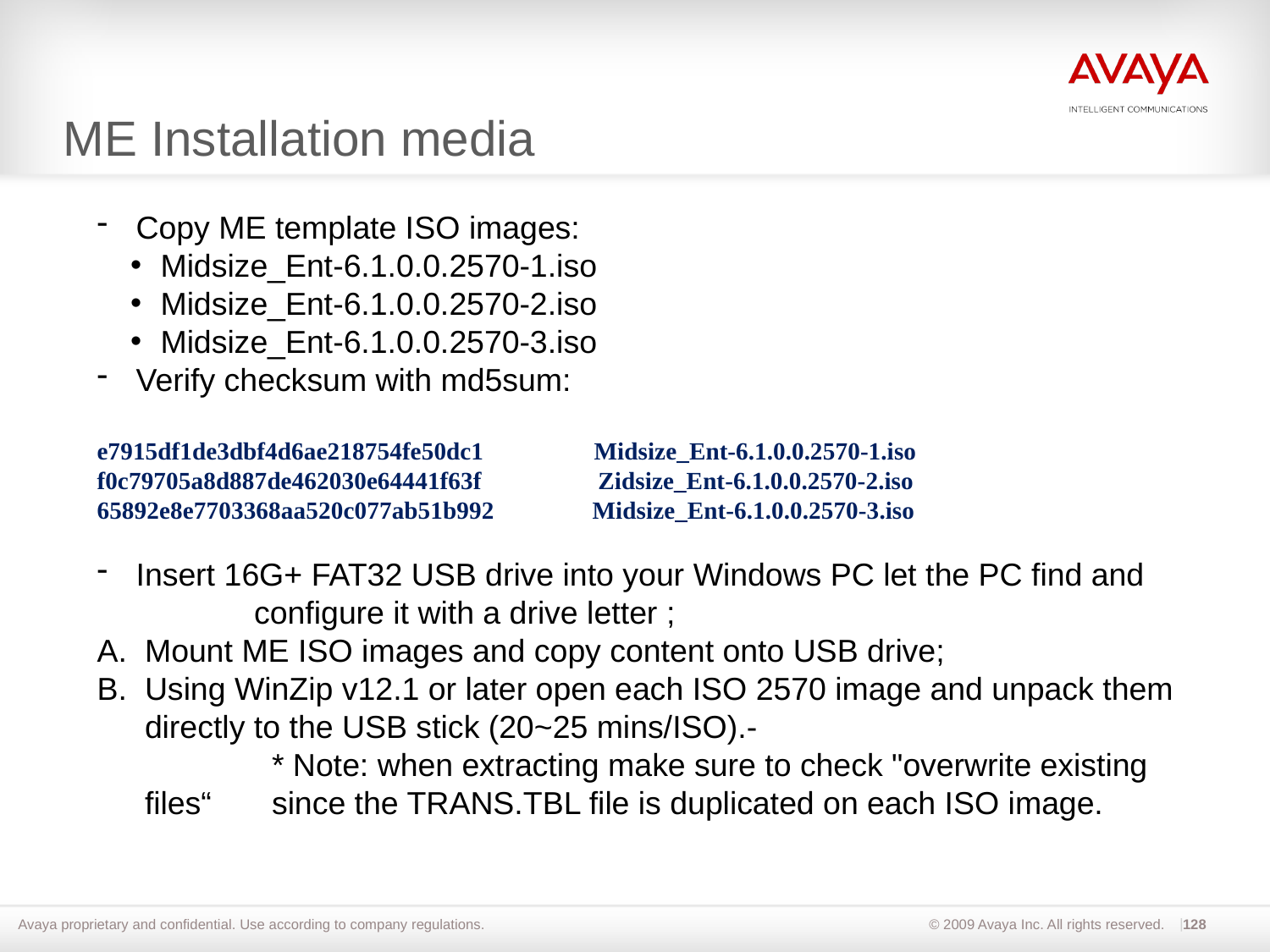

# ME Installation media
 Copy ME template ISO images:
Midsize_Ent-6.1.0.0.2570-1.iso
Midsize_Ent-6.1.0.0.2570-2.iso
Midsize_Ent-6.1.0.0.2570-3.iso
 Verify checksum with md5sum:

e7915df1de3dbf4d6ae218754fe50dc1                  Midsize_Ent-6.1.0.0.2570-1.iso
f0c79705a8d887de462030e64441f63f                   Zidsize_Ent-6.1.0.0.2570-2.iso
65892e8e7703368aa520c077ab51b992                Midsize_Ent-6.1.0.0.2570-3.iso

 Insert 16G+ FAT32 USB drive into your Windows PC let the PC find and 	configure it with a drive letter ;
Mount ME ISO images and copy content onto USB drive;
Using WinZip v12.1 or later open each ISO 2570 image and unpack them directly to the USB stick (20~25 mins/ISO).-
		* Note: when extracting make sure to check "overwrite existing files“ 	since the TRANS.TBL file is duplicated on each ISO image.

128